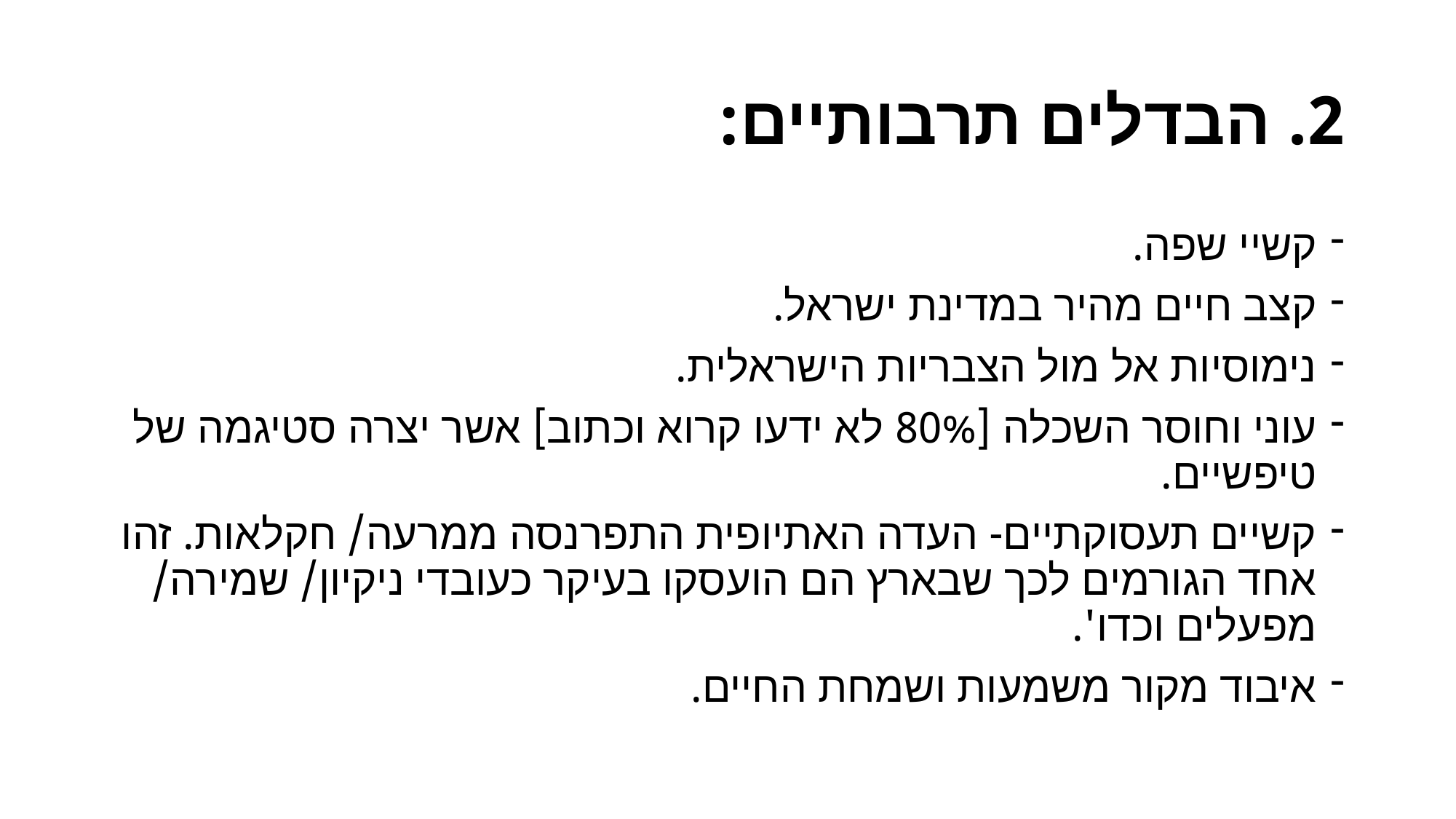

# 2. הבדלים תרבותיים:
קשיי שפה.
קצב חיים מהיר במדינת ישראל.
נימוסיות אל מול הצבריות הישראלית.
עוני וחוסר השכלה [80% לא ידעו קרוא וכתוב] אשר יצרה סטיגמה של טיפשיים.
קשיים תעסוקתיים- העדה האתיופית התפרנסה ממרעה/ חקלאות. זהו אחד הגורמים לכך שבארץ הם הועסקו בעיקר כעובדי ניקיון/ שמירה/ מפעלים וכדו'.
איבוד מקור משמעות ושמחת החיים.